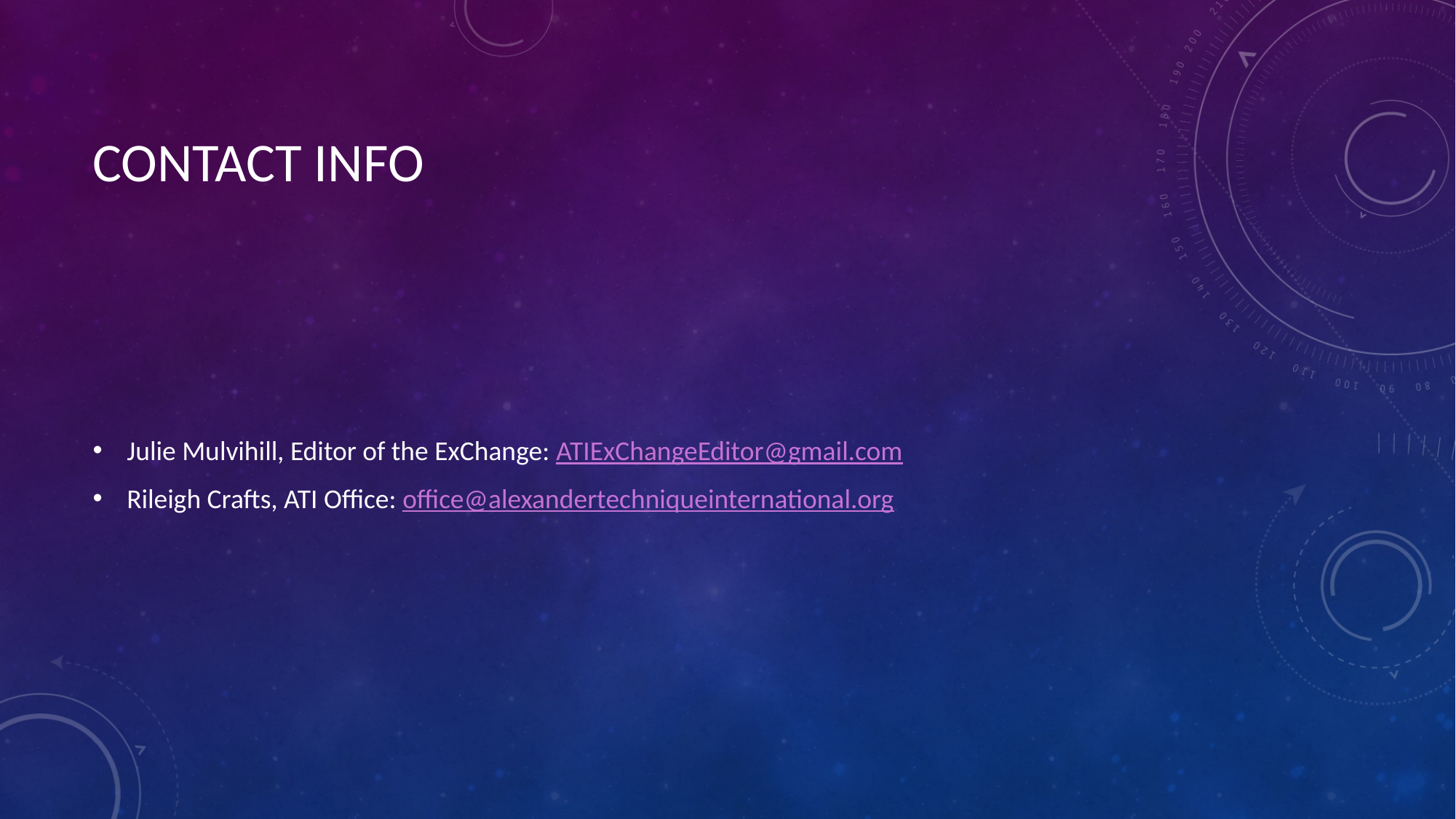

# Contact Info
Julie Mulvihill, Editor of the ExChange: ATIExChangeEditor@gmail.com
Rileigh Crafts, ATI Office: office@alexandertechniqueinternational.org